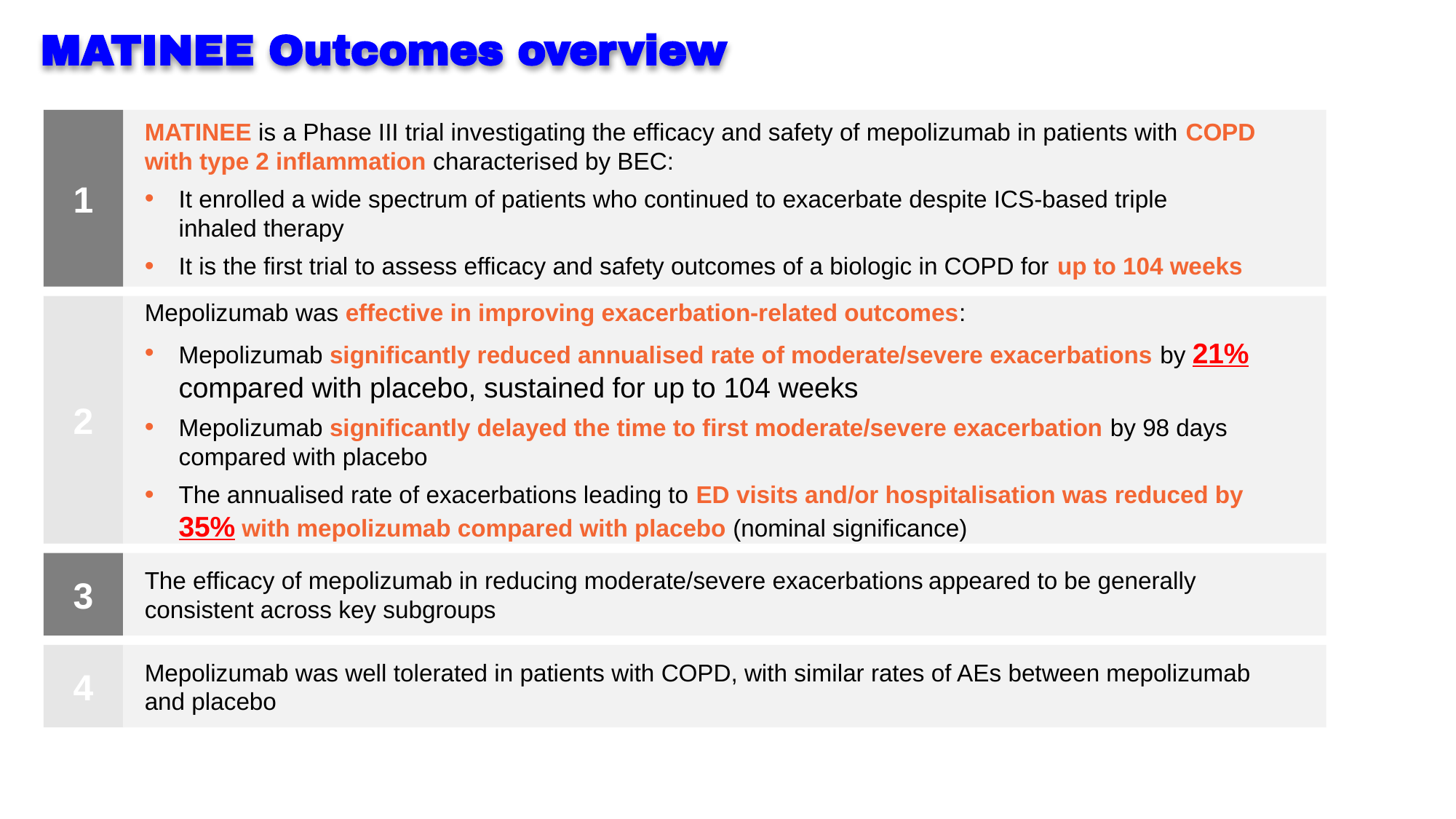

MATINEE Outcomes overview
1
MATINEE is a Phase III trial investigating the efficacy and safety of mepolizumab in patients with COPD with type 2 inflammation characterised by BEC:
It enrolled a wide spectrum of patients who continued to exacerbate despite ICS-based triple
inhaled therapy
It is the first trial to assess efficacy and safety outcomes of a biologic in COPD for up to 104 weeks
2
Mepolizumab was effective in improving exacerbation-related outcomes:
Mepolizumab significantly reduced annualised rate of moderate/severe exacerbations by 21% compared with placebo, sustained for up to 104 weeks
Mepolizumab significantly delayed the time to first moderate/severe exacerbation by 98 days compared with placebo
The annualised rate of exacerbations leading to ED visits and/or hospitalisation was reduced by 35% with mepolizumab compared with placebo (nominal significance)
3
The efficacy of mepolizumab in reducing moderate/severe exacerbations  appeared to be generally consistent across key subgroups

4
Mepolizumab was well tolerated in patients with COPD, with similar rates of AEs between mepolizumab
and placebo